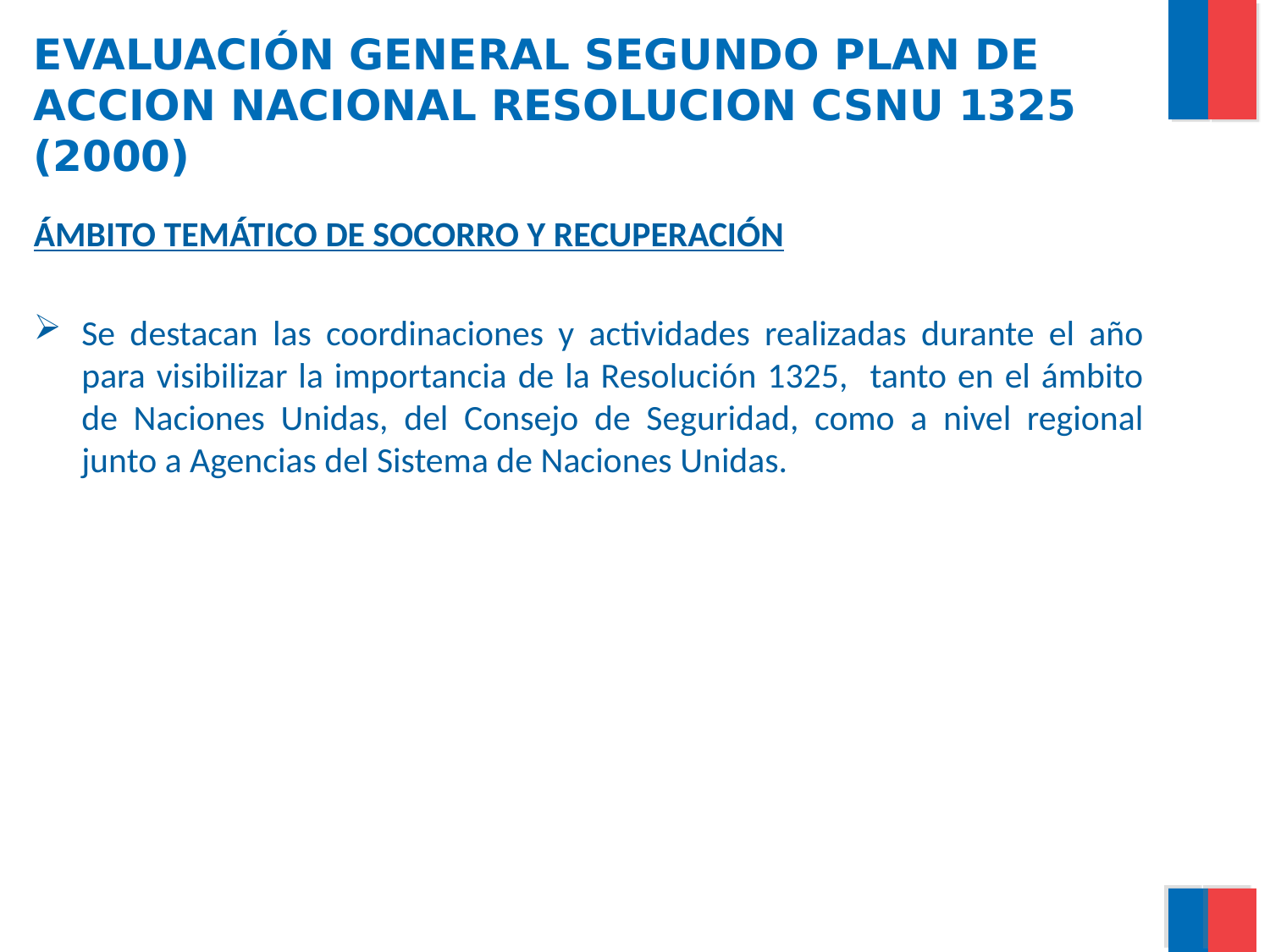

# EVALUACIÓN GENERAL SEGUNDO PLAN DE ACCION NACIONAL RESOLUCION CSNU 1325 (2000)
ÁMBITO TEMÁTICO DE SOCORRO Y RECUPERACIÓN

Se destacan las coordinaciones y actividades realizadas durante el año para visibilizar la importancia de la Resolución 1325,  tanto en el ámbito de Naciones Unidas, del Consejo de Seguridad, como a nivel regional junto a Agencias del Sistema de Naciones Unidas.